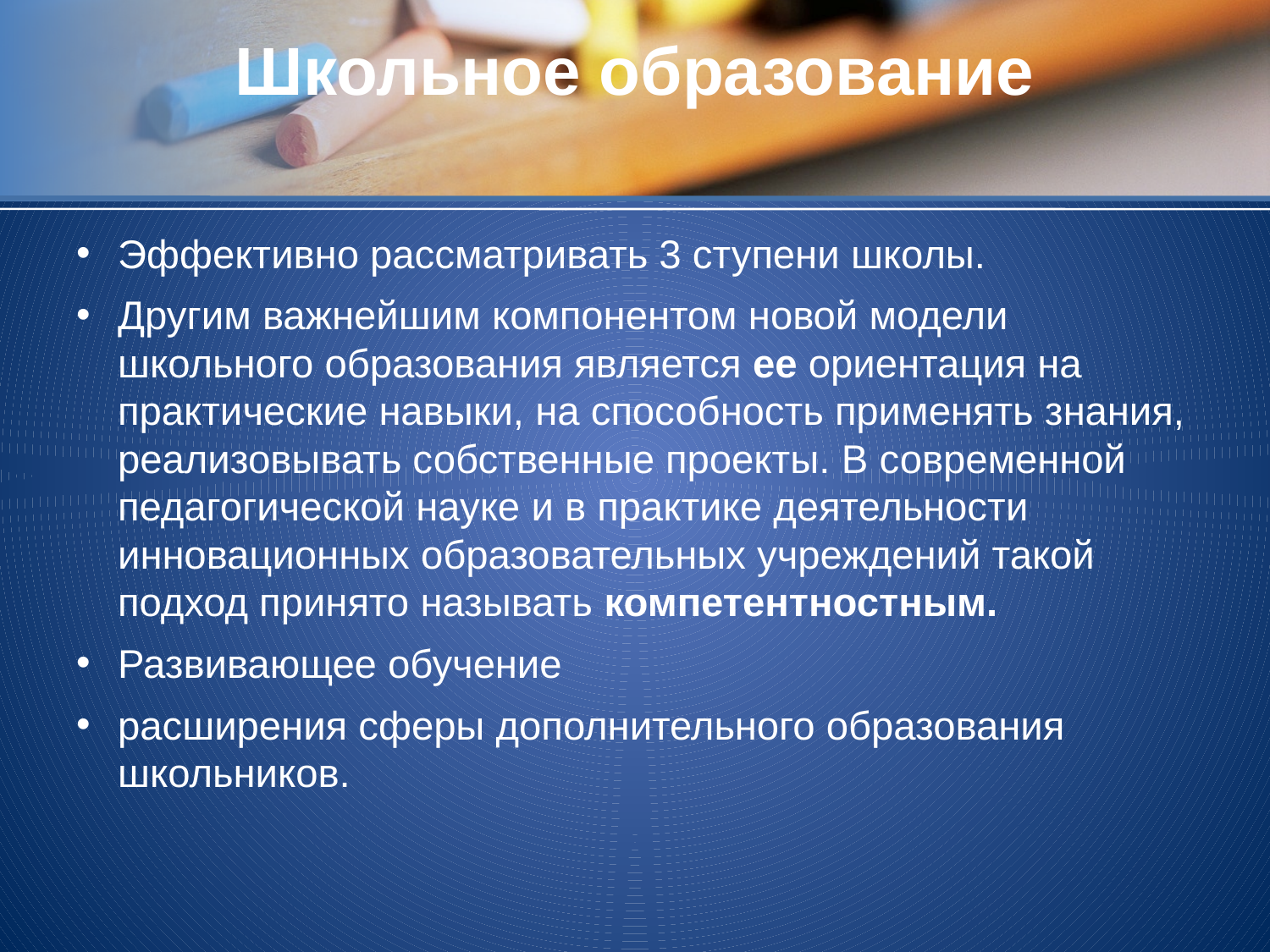

# Школьное образование
Эффективно рассматривать 3 ступени школы.
Другим важнейшим компонентом новой модели школьного образования является ее ориентация на практические навыки, на способность применять знания, реализовывать собственные проекты. В современной педагогической науке и в практике деятельности инновационных образовательных учреждений такой подход принято называть компетентностным.
Развивающее обучение
расширения сферы дополнительного образования школьников.